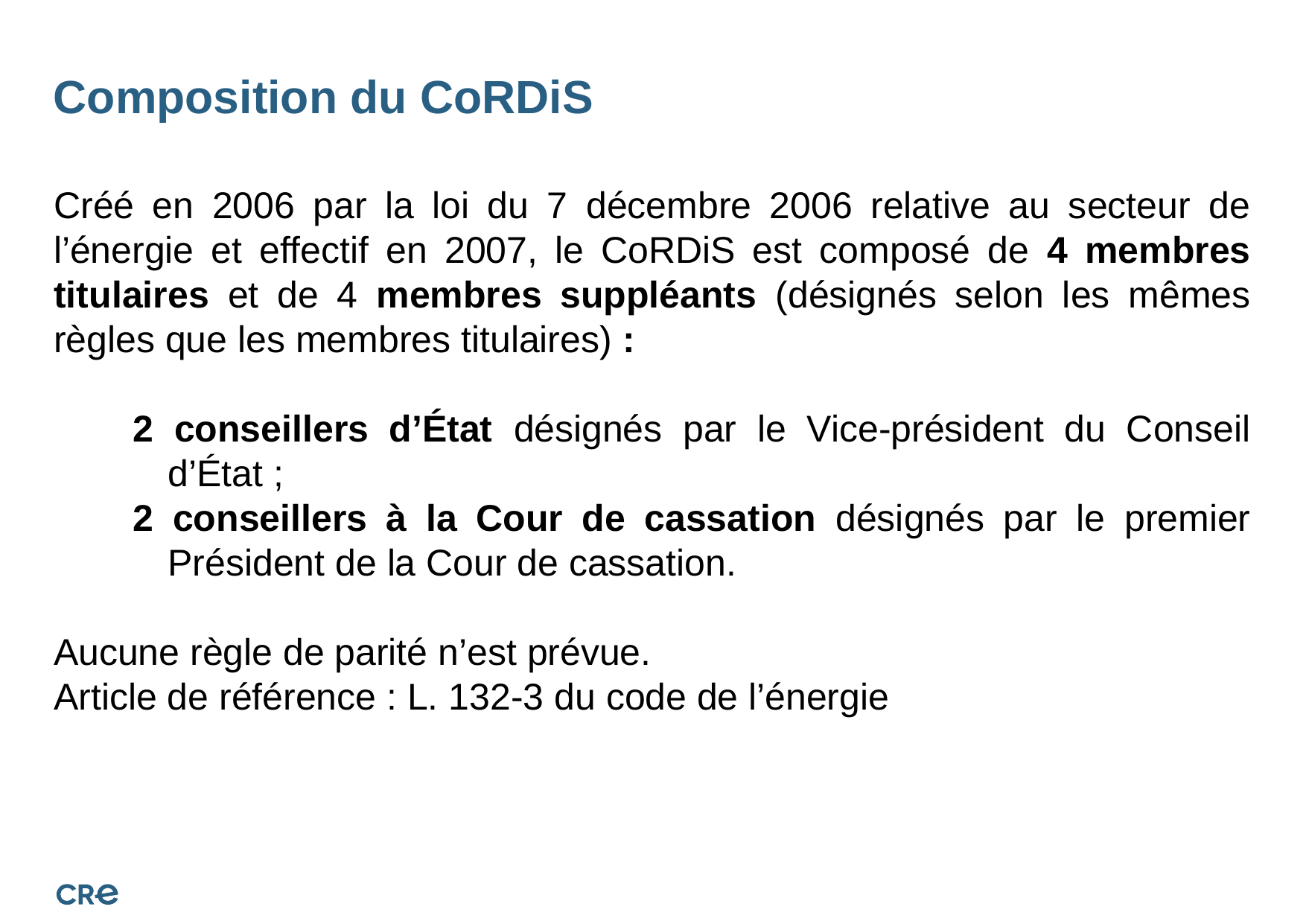

# Composition du CoRDiS
Créé en 2006 par la loi du 7 décembre 2006 relative au secteur de l’énergie et effectif en 2007, le CoRDiS est composé de 4 membres titulaires et de 4 membres suppléants (désignés selon les mêmes règles que les membres titulaires) :

2 conseillers d’État désignés par le Vice-président du Conseil d’État ;
2 conseillers à la Cour de cassation désignés par le premier Président de la Cour de cassation.

Aucune règle de parité n’est prévue.
Article de référence : L. 132-3 du code de l’énergie